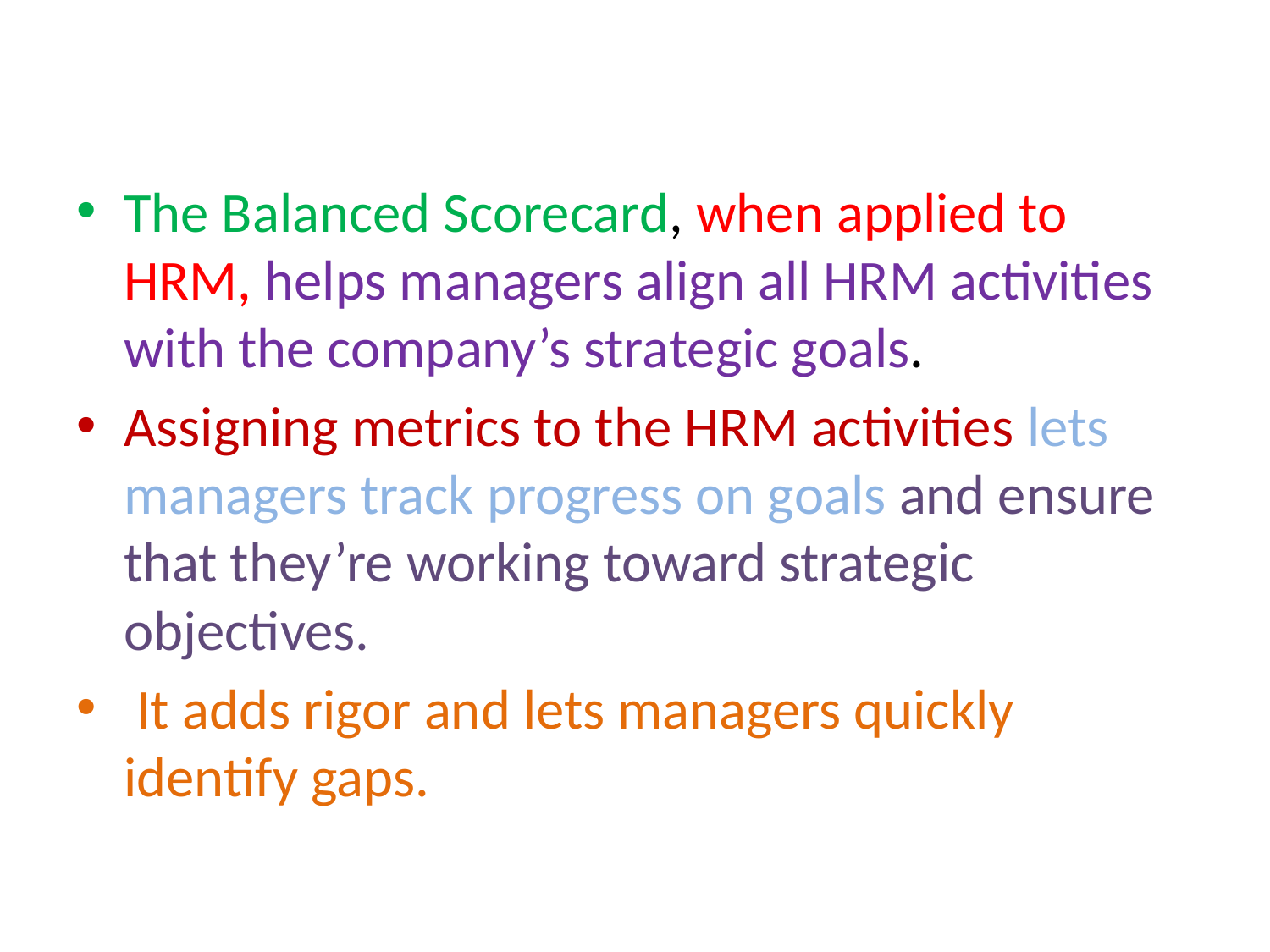

The Balanced Scorecard, when applied to HRM, helps managers align all HRM activities with the company’s strategic goals.
Assigning metrics to the HRM activities lets managers track progress on goals and ensure that they’re working toward strategic objectives.
 It adds rigor and lets managers quickly identify gaps.